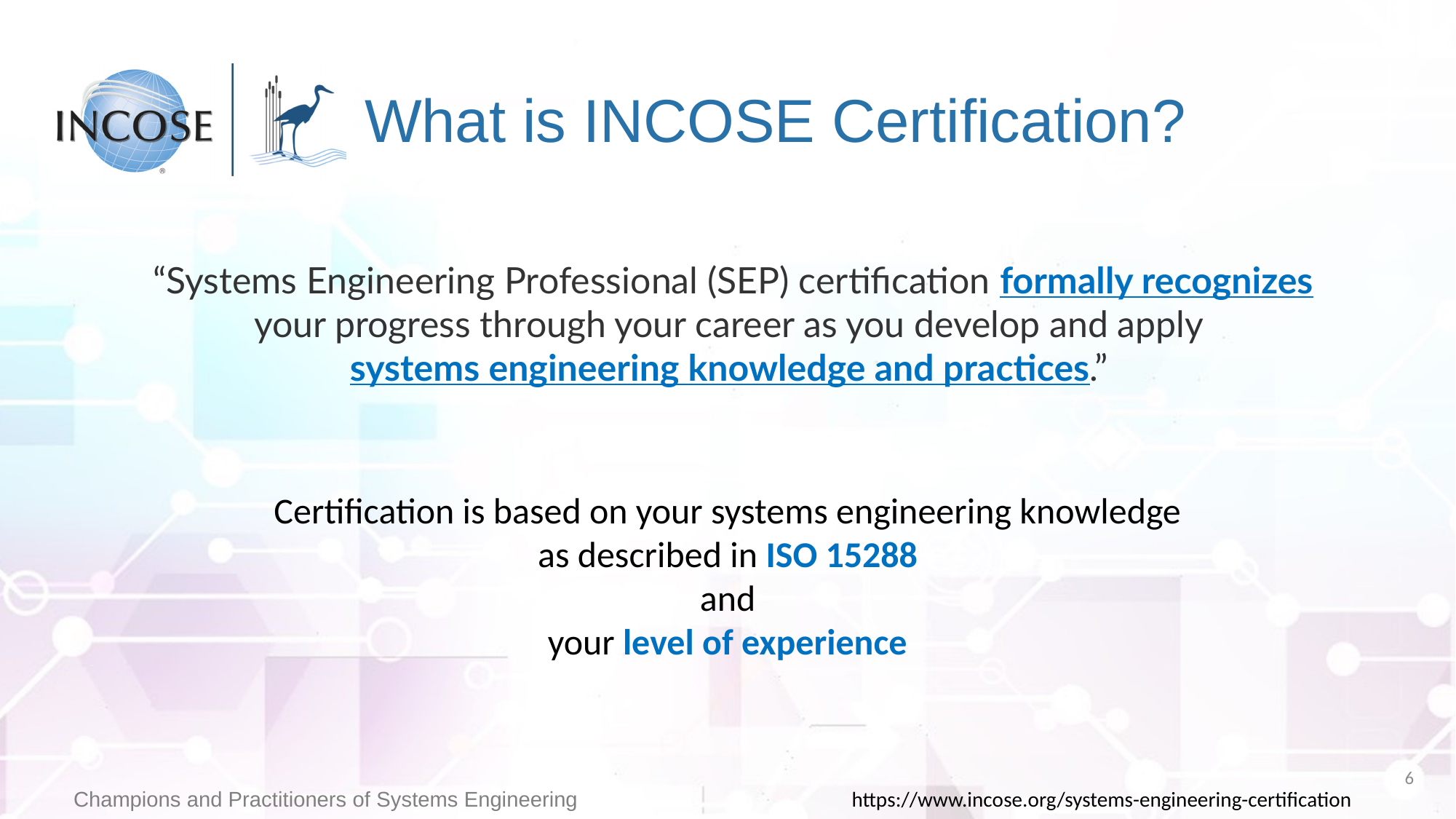

# What is INCOSE Certification?
“Systems Engineering Professional (SEP) certification formally recognizes your progress through your career as you develop and apply
systems engineering knowledge and practices.”
Certification is based on your systems engineering knowledge as described in ISO 15288
and
your level of experience
6
https://www.incose.org/systems-engineering-certification